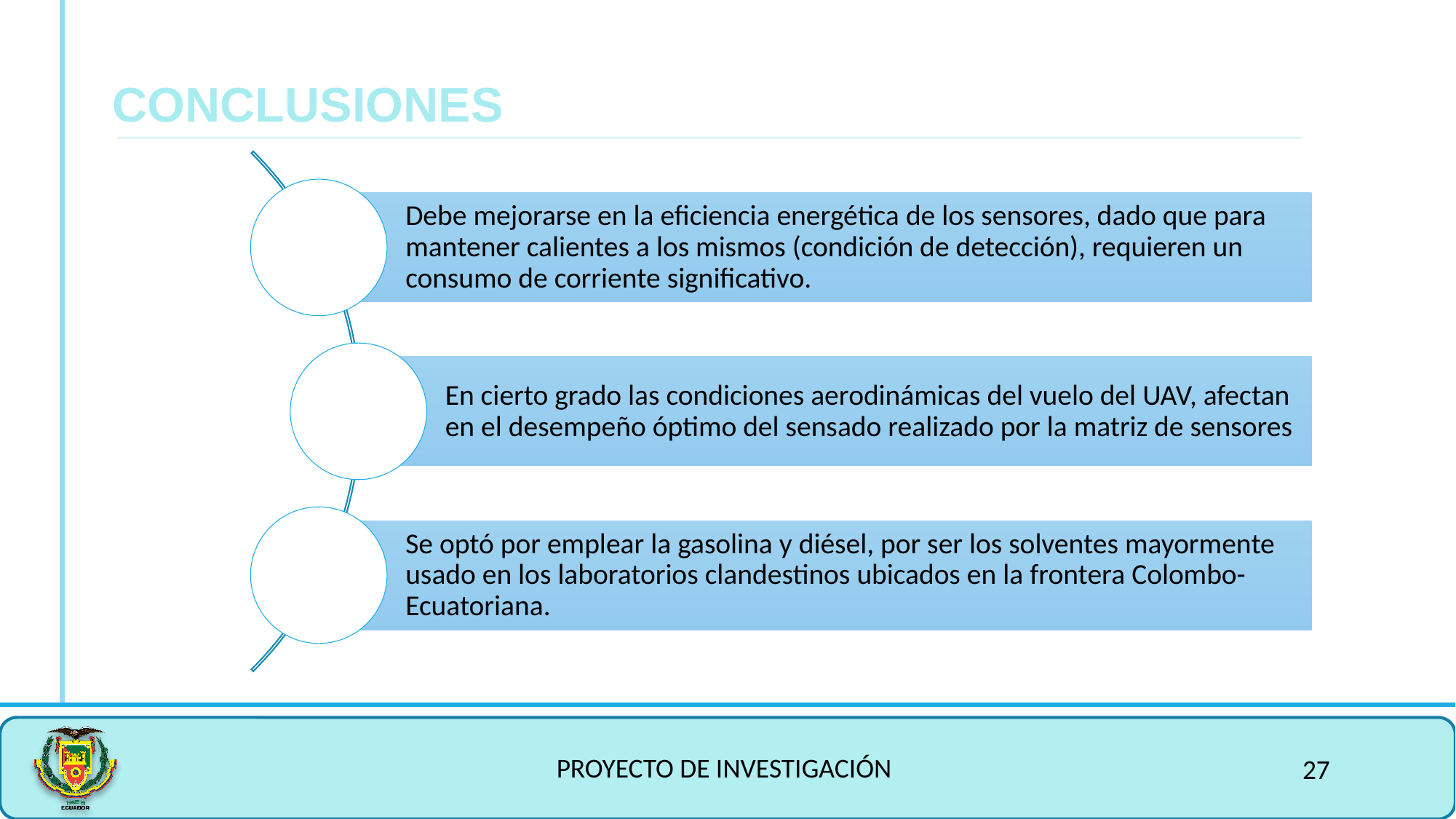

CONCLUSIONES
Debe mejorarse en la eficiencia energética de los sensores, dado que para mantener calientes a los mismos (condición de detección), requieren un consumo de corriente significativo.
En cierto grado las condiciones aerodinámicas del vuelo del UAV, afectan en el desempeño óptimo del sensado realizado por la matriz de sensores
Se optó por emplear la gasolina y diésel, por ser los solventes mayormente usado en los laboratorios clandestinos ubicados en la frontera Colombo-Ecuatoriana.
PROYECTO DE INVESTIGACIÓN
27